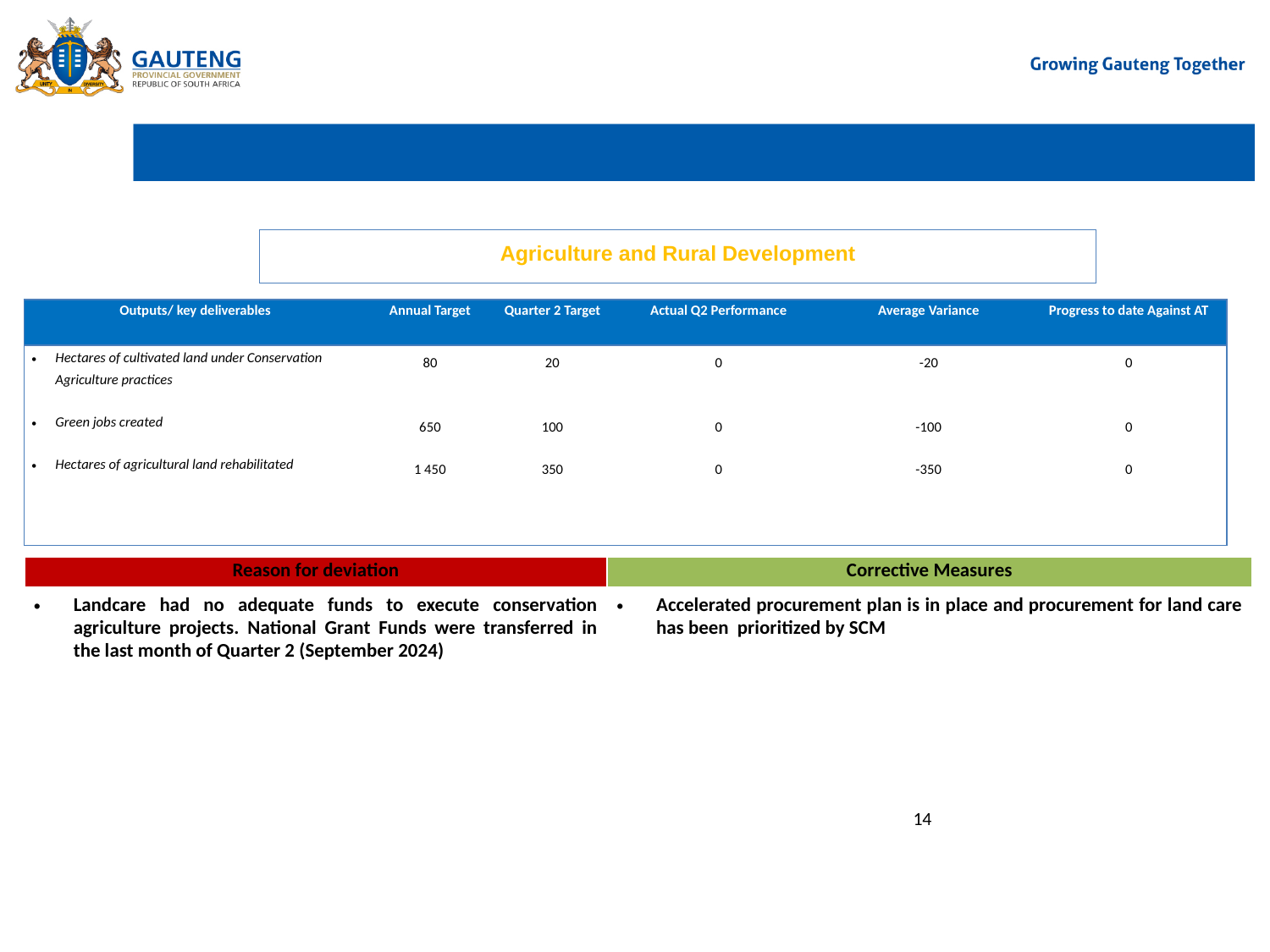

# Agriculture and Rural Development
| Outputs/ key deliverables | Annual Target | Quarter 2 Target | Actual Q2 Performance | Average Variance | Progress to date Against AT |
| --- | --- | --- | --- | --- | --- |
| Hectares of cultivated land under Conservation Agriculture practices Green jobs created Hectares of agricultural land rehabilitated | 80 650 1 450 | 20 100 350 | 0 0 0 | -20 -100 -350 | 0 0 0 |
| Reason for deviation | Corrective Measures |
| --- | --- |
| Landcare had no adequate funds to execute conservation agriculture projects. National Grant Funds were transferred in the last month of Quarter 2 (September 2024) | Accelerated procurement plan is in place and procurement for land care has been prioritized by SCM |
14